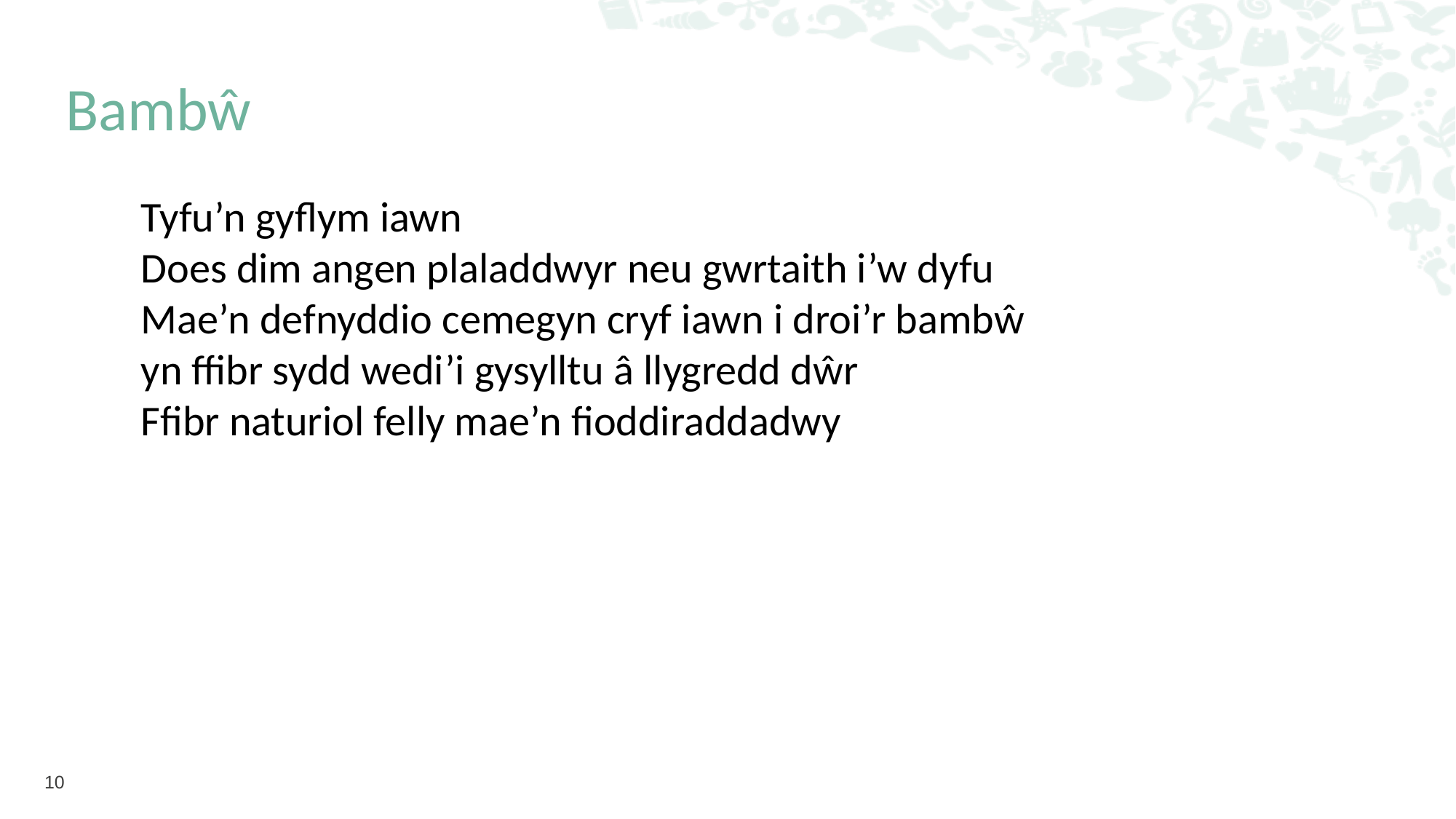

Bambŵ
Tyfu’n gyflym iawn
Does dim angen plaladdwyr neu gwrtaith i’w dyfu
Mae’n defnyddio cemegyn cryf iawn i droi’r bambŵ yn ffibr sydd wedi’i gysylltu â llygredd dŵr
Ffibr naturiol felly mae’n fioddiraddadwy